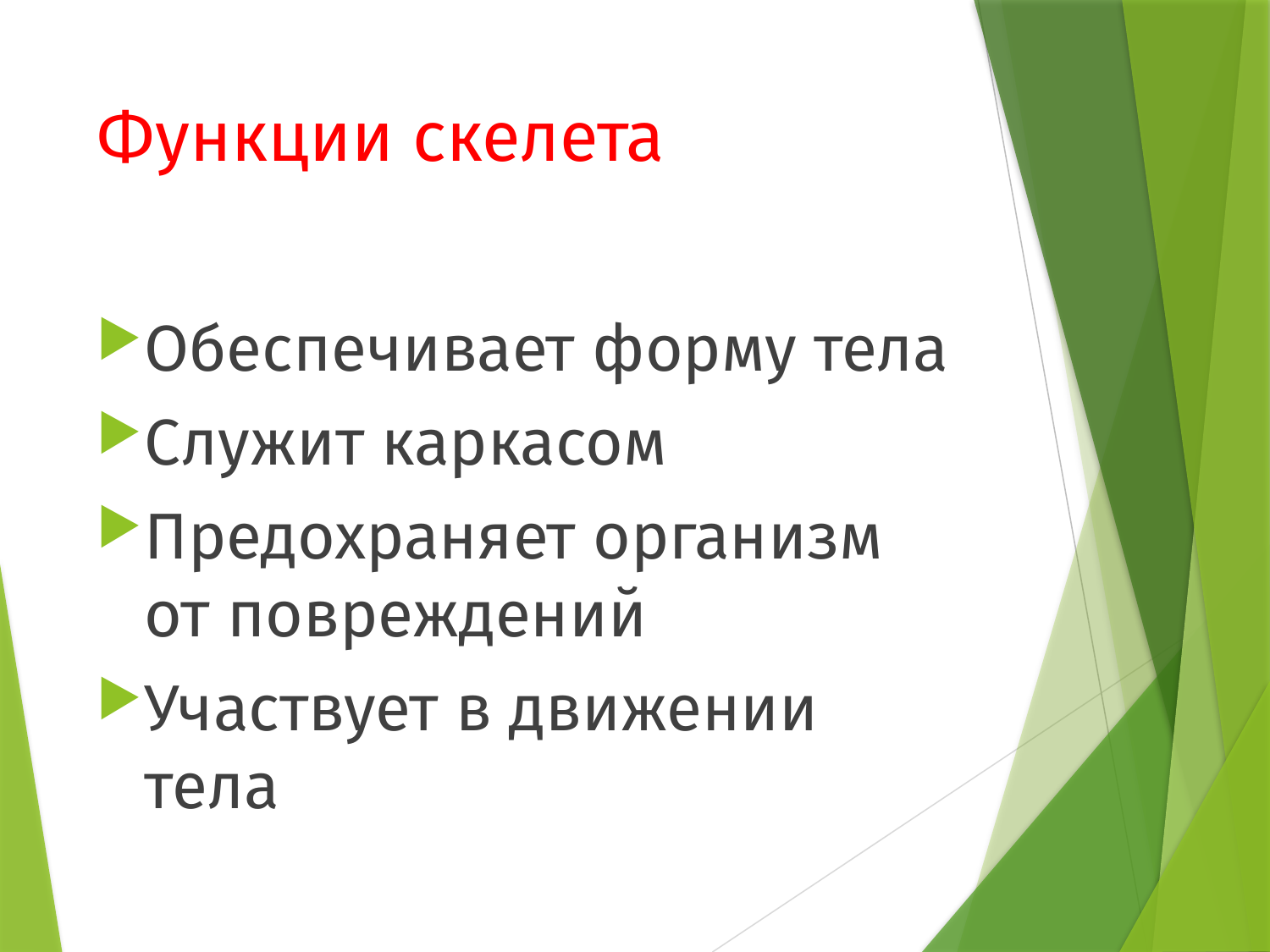

# Функции скелета
Обеспечивает форму тела
Служит каркасом
Предохраняет организм от повреждений
Участвует в движении тела